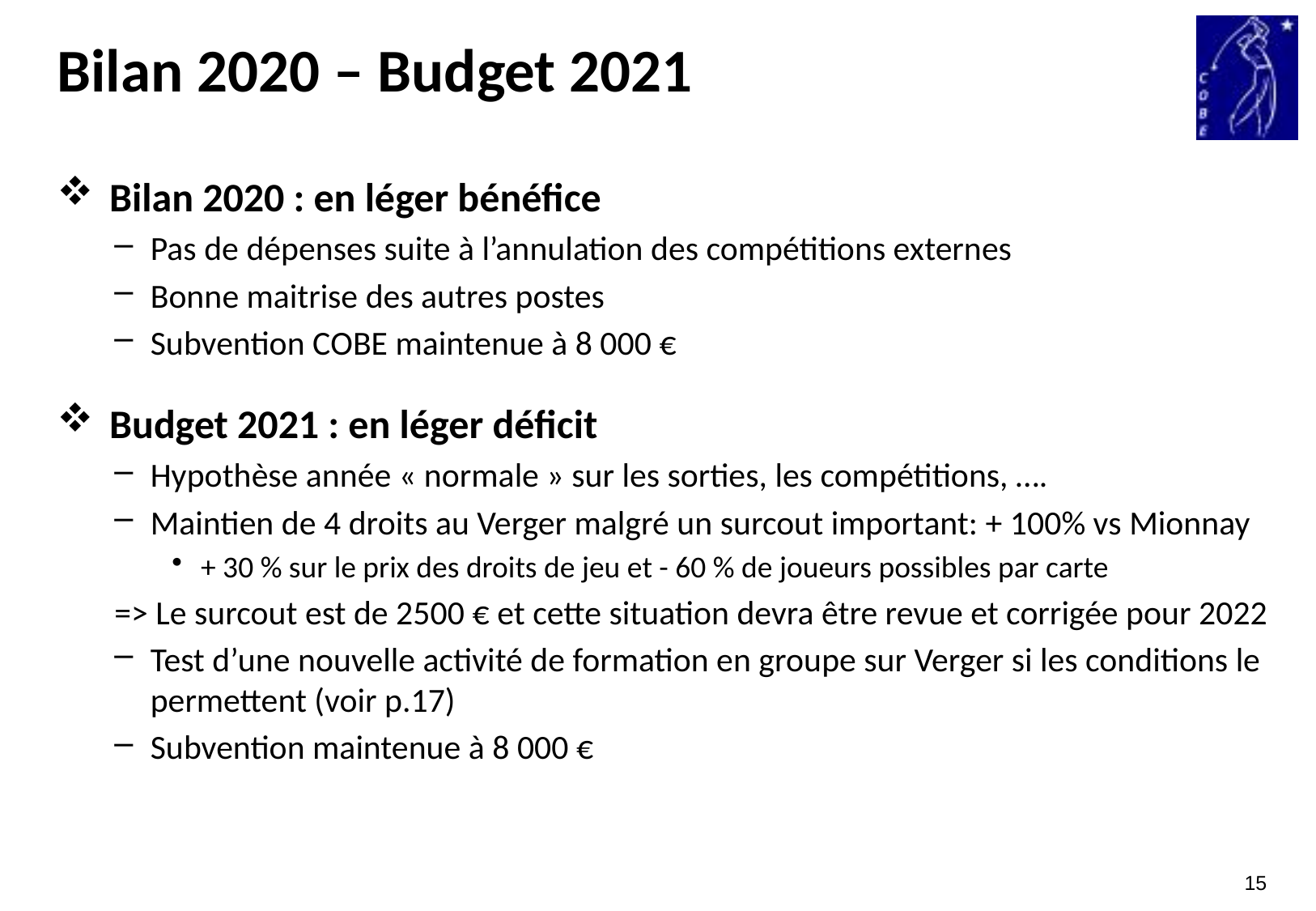

# Bilan 2020 – Budget 2021
 Bilan 2020 : en léger bénéfice
Pas de dépenses suite à l’annulation des compétitions externes
Bonne maitrise des autres postes
Subvention COBE maintenue à 8 000 €

 Budget 2021 : en léger déficit
Hypothèse année « normale » sur les sorties, les compétitions, ….
Maintien de 4 droits au Verger malgré un surcout important: + 100% vs Mionnay
+ 30 % sur le prix des droits de jeu et - 60 % de joueurs possibles par carte
=> Le surcout est de 2500 € et cette situation devra être revue et corrigée pour 2022
Test d’une nouvelle activité de formation en groupe sur Verger si les conditions le permettent (voir p.17)
Subvention maintenue à 8 000 €
15